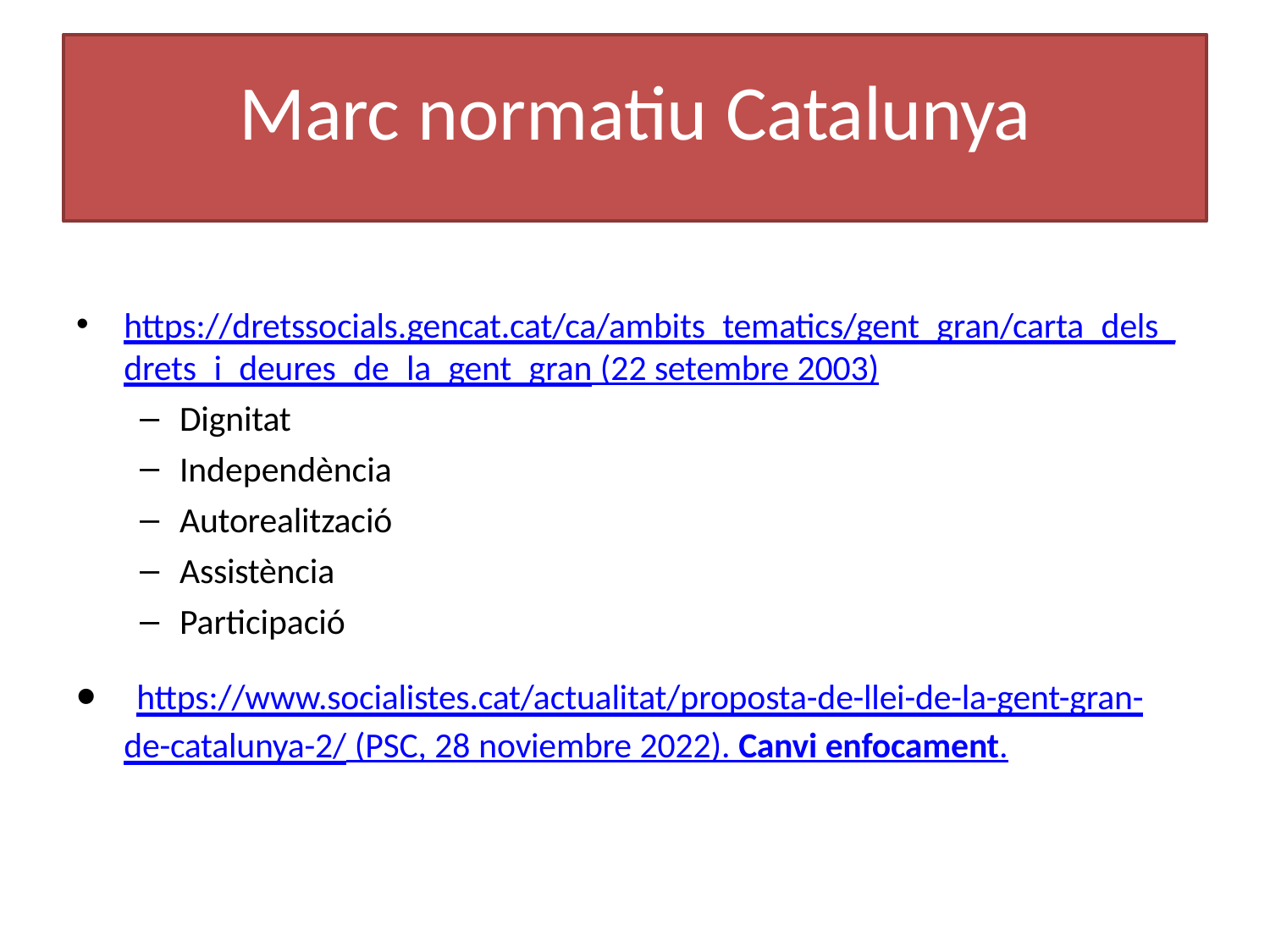

# Marc normatiu Catalunya
https://dretssocials.gencat.cat/ca/ambits_tematics/gent_gran/carta_dels_
drets_i_deures_de_la_gent_gran (22 setembre 2003)
Dignitat
Independència
Autorealització
Assistència
Participació
https://www.socialistes.cat/actualitat/proposta-de-llei-de-la-gent-gran-
de-catalunya-2/ (PSC, 28 noviembre 2022). Canvi enfocament.